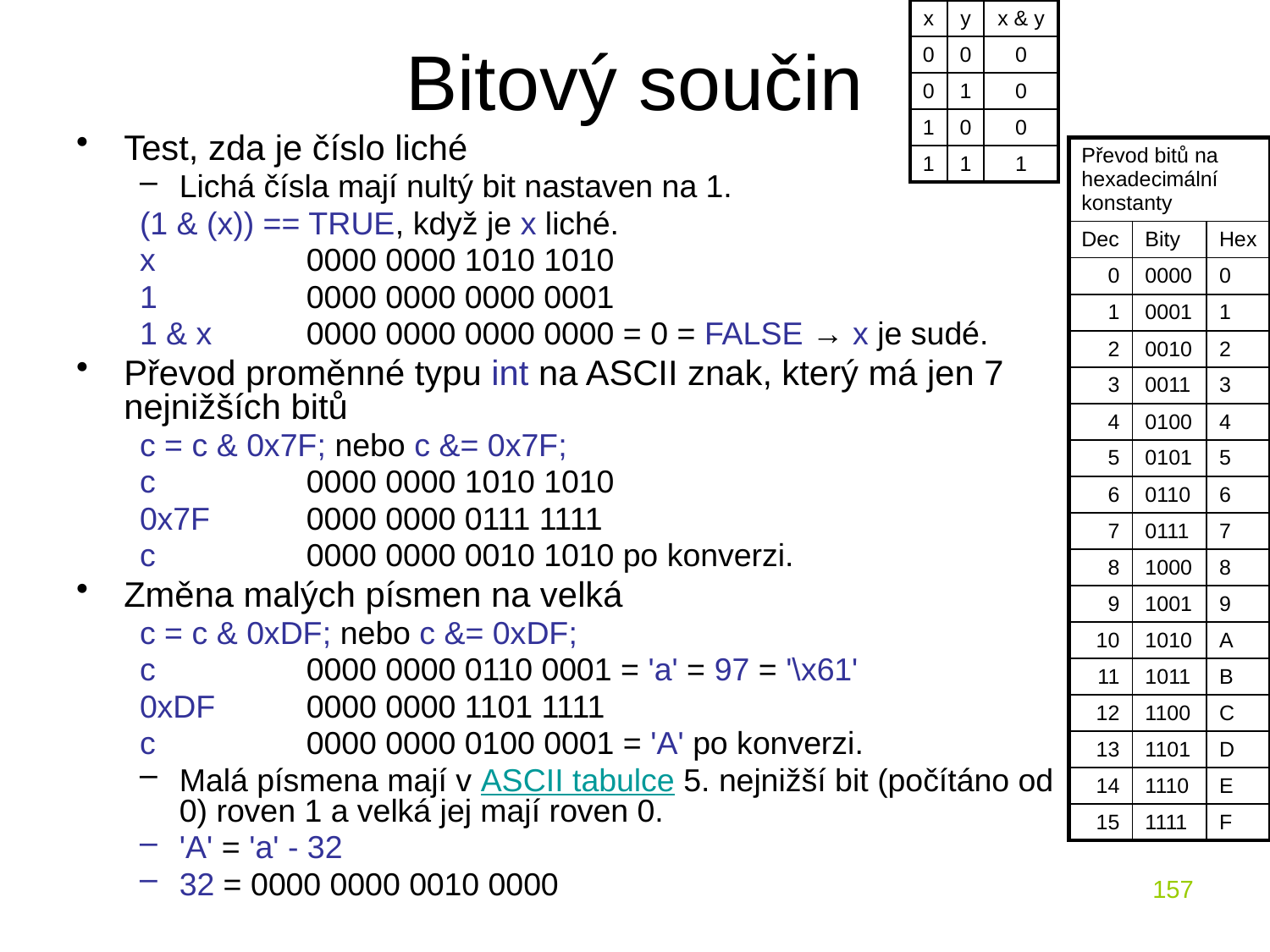

# Bitový součin
| x | y | x & y |
| --- | --- | --- |
| 0 | 0 | 0 |
| 0 | 1 | 0 |
| 1 | 0 | 0 |
| 1 | 1 | 1 |
Test, zda je číslo liché
Lichá čísla mají nultý bit nastaven na 1.
(1 & (x)) == TRUE, když je x liché.
x		0000 0000 1010 1010
1		0000 0000 0000 0001
1 & x	0000 0000 0000 0000 = 0 = FALSE → x je sudé.
Převod proměnné typu int na ASCII znak, který má jen 7 nejnižších bitů
c = c & 0x7F; nebo c &= 0x7F;
c		0000 0000 1010 1010
0x7F	0000 0000 0111 1111
c		0000 0000 0010 1010 po konverzi.
Změna malých písmen na velká
c = c & 0xDF; nebo c &= 0xDF;
c		0000 0000 0110 0001 = 'a' = 97 = '\x61'
0xDF	0000 0000 1101 1111
c		0000 0000 0100 0001 = 'A' po konverzi.
Malá písmena mají v ASCII tabulce 5. nejnižší bit (počítáno od 0) roven 1 a velká jej mají roven 0.
'A' = 'a' - 32
32 = 0000 0000 0010 0000
| Převod bitů na hexadecimální konstanty |  |  |
| --- | --- | --- |
| Dec | Bity | Hex |
| 0 | 0000 | 0 |
| 1 | 0001 | 1 |
| 2 | 0010 | 2 |
| 3 | 0011 | 3 |
| 4 | 0100 | 4 |
| 5 | 0101 | 5 |
| 6 | 0110 | 6 |
| 7 | 0111 | 7 |
| 8 | 1000 | 8 |
| 9 | 1001 | 9 |
| 10 | 1010 | A |
| 11 | 1011 | B |
| 12 | 1100 | C |
| 13 | 1101 | D |
| 14 | 1110 | E |
| 15 | 1111 | F |
157